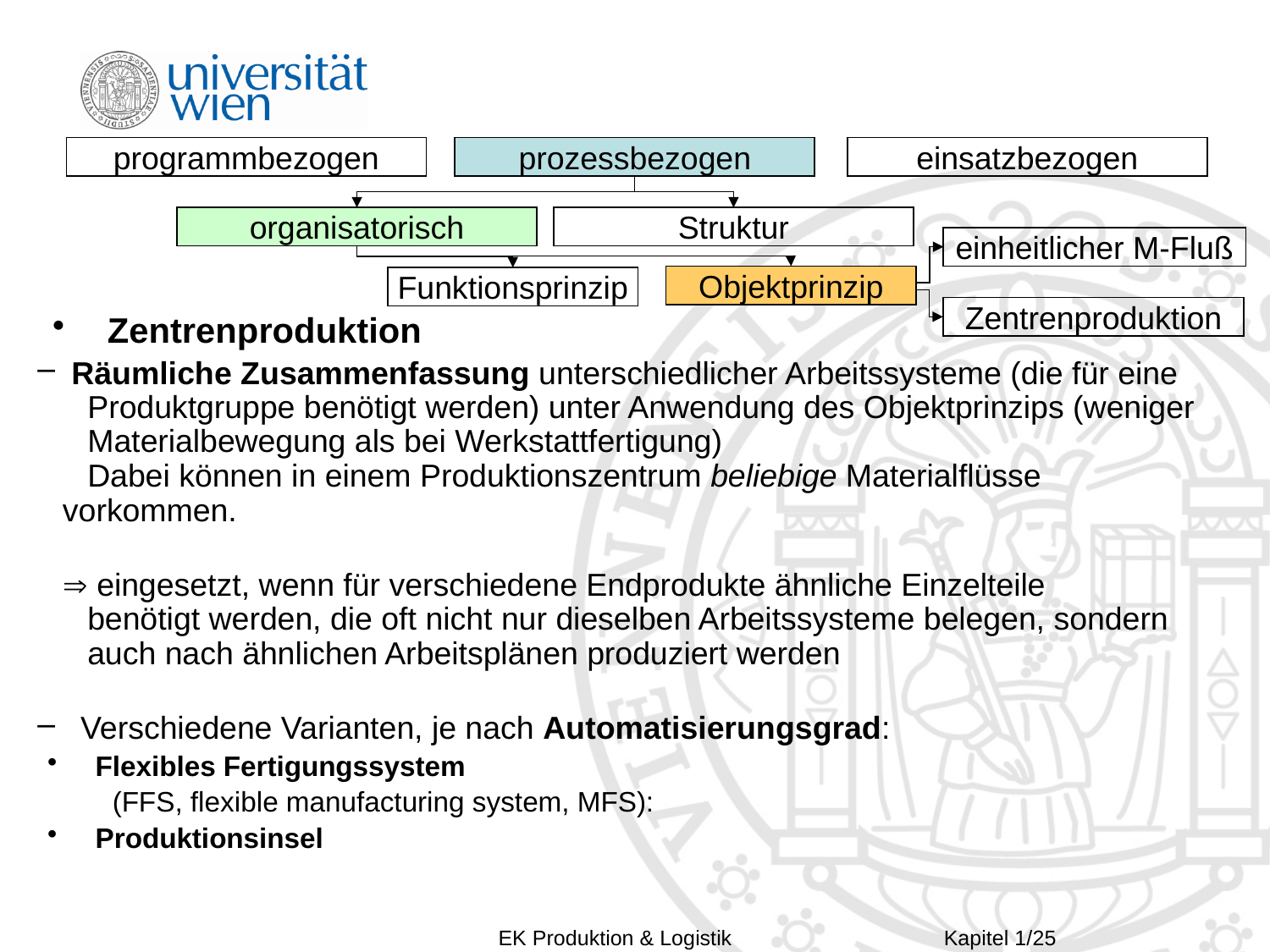

programmbezogen
einsatzbezogen
prozessbezogen
organisatorisch
Struktur
einheitlicher M-Fluß
Objektprinzip
Funktionsprinzip
Zentrenproduktion
 Zentrenproduktion
 Räumliche Zusammenfassung unterschiedlicher Arbeitssysteme (die für eine 	Produktgruppe benötigt werden) unter Anwendung des Objektprinzips (weniger 	Materialbewegung als bei Werkstattfertigung)
	Dabei können in einem Produktionszentrum beliebige Materialflüsse 	vorkommen.
⇒ eingesetzt, wenn für verschiedene Endprodukte ähnliche Einzelteile 		benötigt werden, die oft nicht nur dieselben Arbeitssysteme belegen, sondern 	auch nach ähnlichen Arbeitsplänen produziert werden
  Verschiedene Varianten, je nach Automatisierungsgrad:
 Flexibles Fertigungssystem
	(FFS, flexible manufacturing system, MFS):
 Produktionsinsel